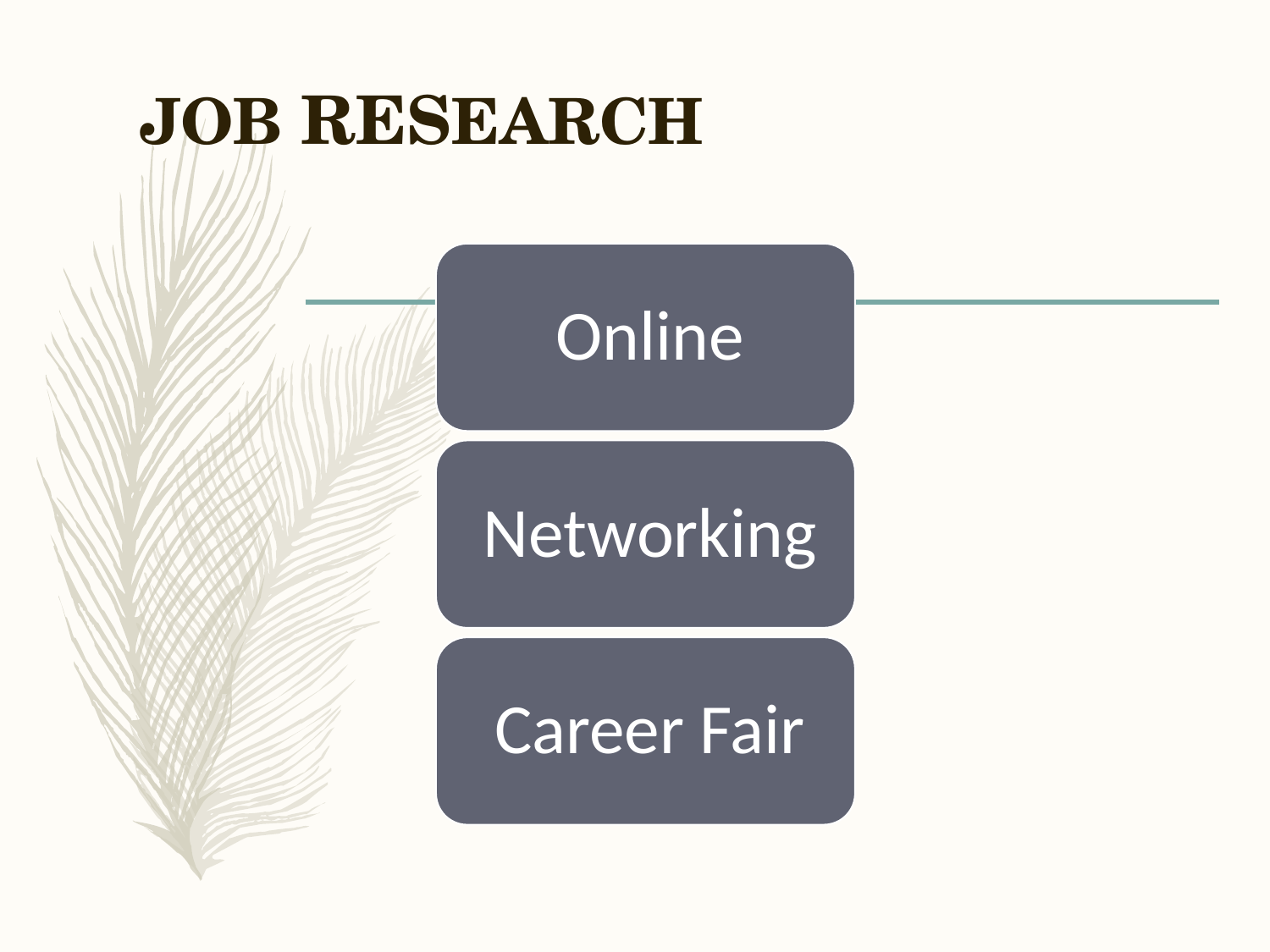

# Job research
Online
Networking
Career Fair